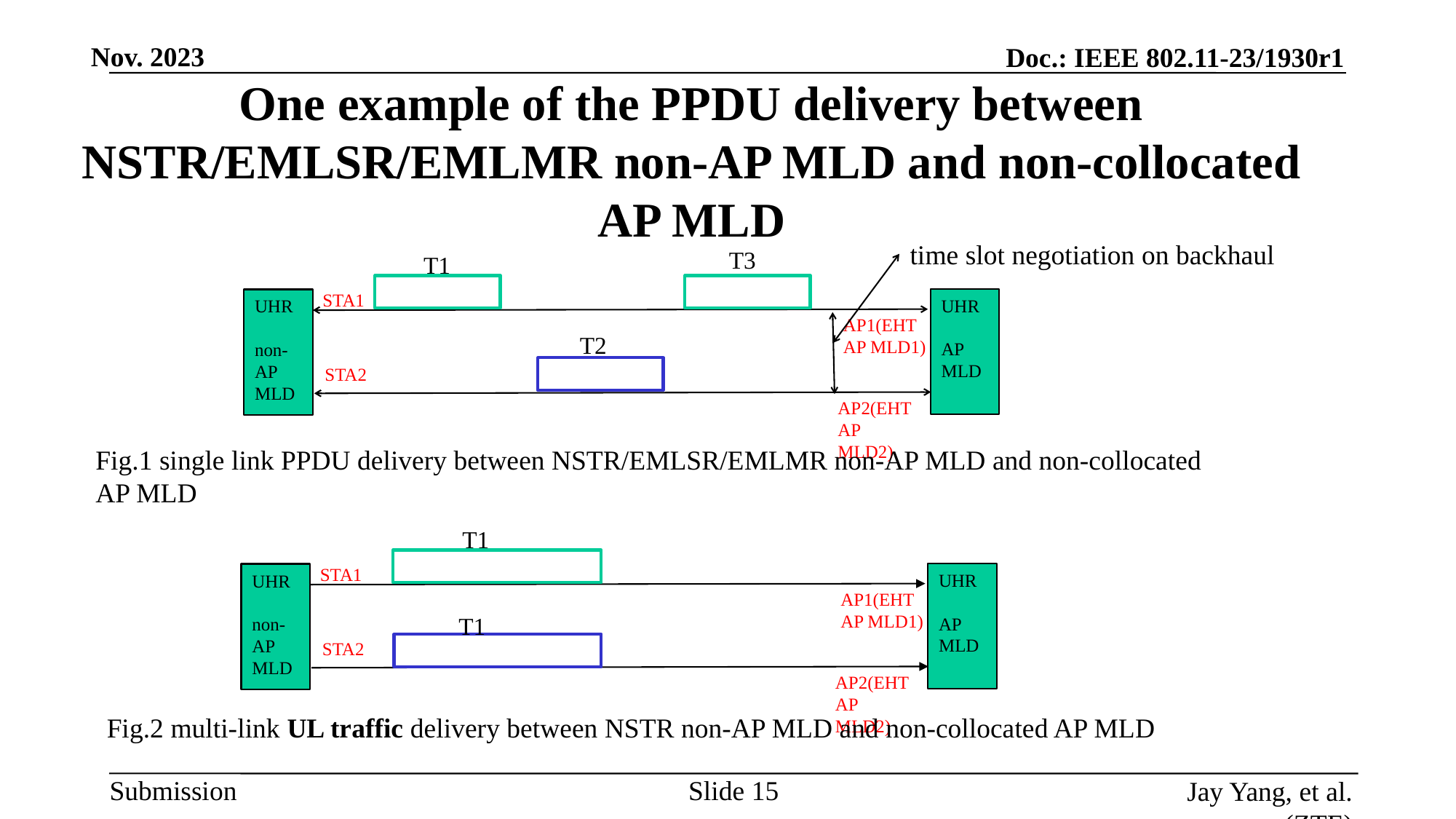

# One example of the PPDU delivery between NSTR/EMLSR/EMLMR non-AP MLD and non-collocated AP MLD
time slot negotiation on backhaul
T3
T1

STA1
UHR

AP MLD
UHR

non-AP MLD
AP1(EHT AP MLD1)
T2
STA2

AP2(EHT AP MLD2)
Fig.1 single link PPDU delivery between NSTR/EMLSR/EMLMR non-AP MLD and non-collocated AP MLD
T1

STA1
UHR

AP MLD
UHR

non-AP MLD
AP1(EHT AP MLD1)
T1
STA2

AP2(EHT AP MLD2)
Fig.2 multi-link UL traffic delivery between NSTR non-AP MLD and non-collocated AP MLD
Slide 15
Jay Yang, et al. (ZTE)